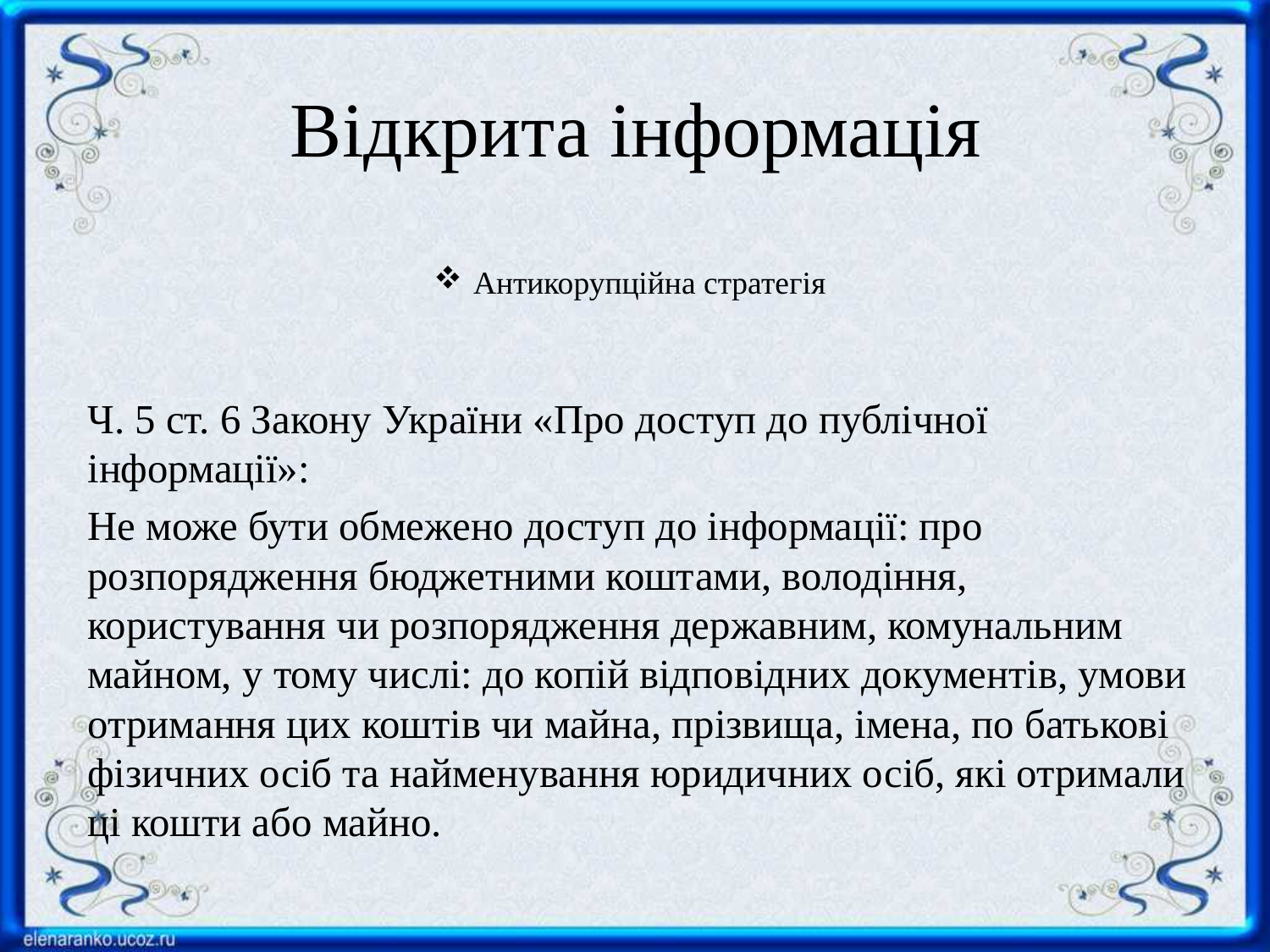

# Відкрита інформація
Антикорупційна стратегія
Ч. 5 ст. 6 Закону України «Про доступ до публічної інформації»:
Не може бути обмежено доступ до інформації: про розпорядження бюджетними коштами, володіння, користування чи розпорядження державним, комунальним майном, у тому числі: до копій відповідних документів, умови отримання цих коштів чи майна, прізвища, імена, по батькові фізичних осіб та найменування юридичних осіб, які отримали ці кошти або майно.